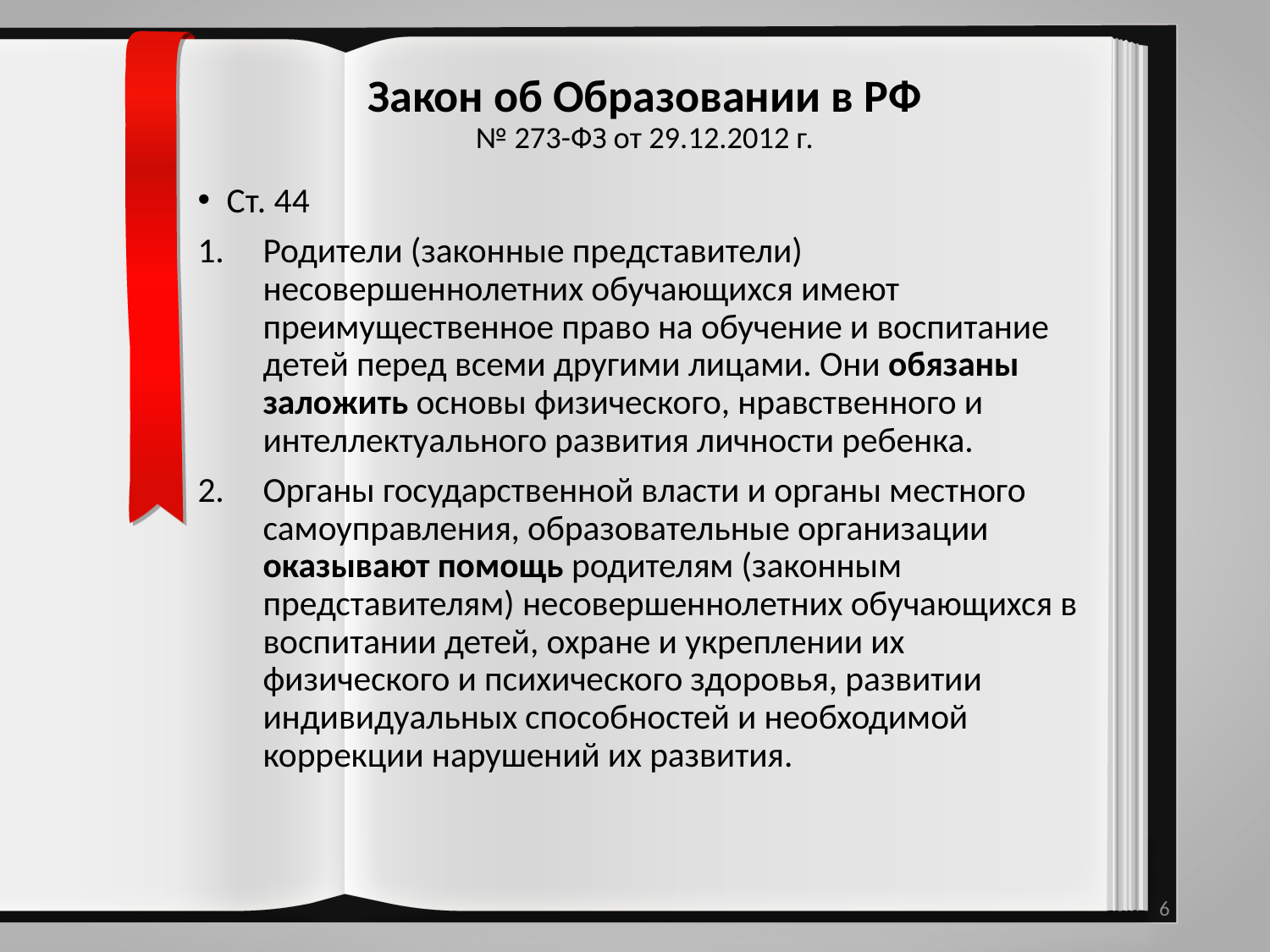

# Закон об Образовании в РФ № 273-ФЗ от 29.12.2012 г.
Ст. 44
Родители (законные представители) несовершеннолетних обучающихся имеют преимущественное право на обучение и воспитание детей перед всеми другими лицами. Они обязаны заложить основы физического, нравственного и интеллектуального развития личности ребенка.
Органы государственной власти и органы местного самоуправления, образовательные организации оказывают помощь родителям (законным представителям) несовершеннолетних обучающихся в воспитании детей, охране и укреплении их физического и психического здоровья, развитии индивидуальных способностей и необходимой коррекции нарушений их развития.
6